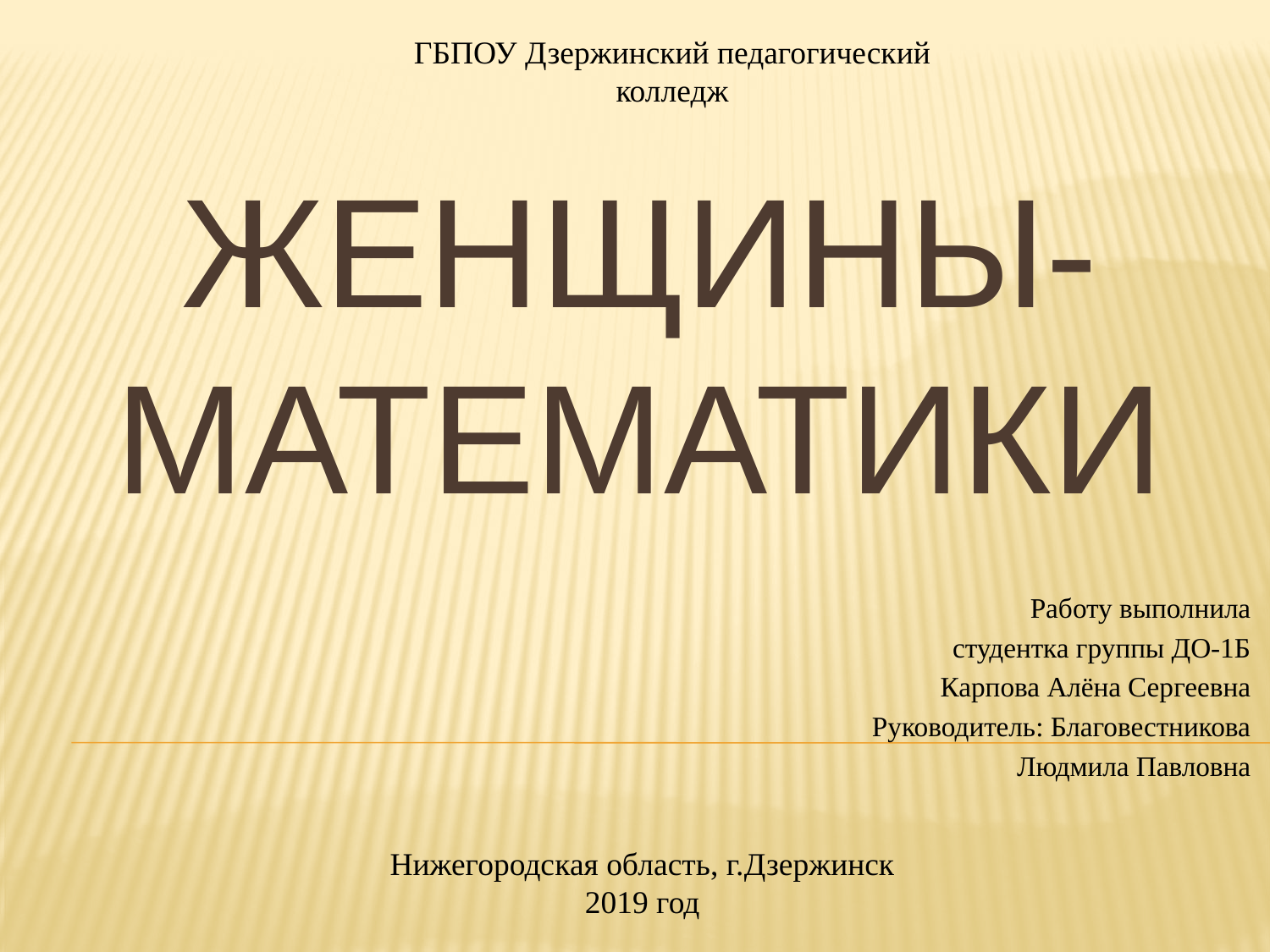

ГБПОУ Дзержинский педагогический колледж
# ЖЕНЩИНЫ-МАТЕМАТИКИ
Работу выполнила
студентка группы ДО-1Б
Карпова Алёна Сергеевна
Руководитель: Благовестникова
Людмила Павловна
Нижегородская область, г.Дзержинск
2019 год